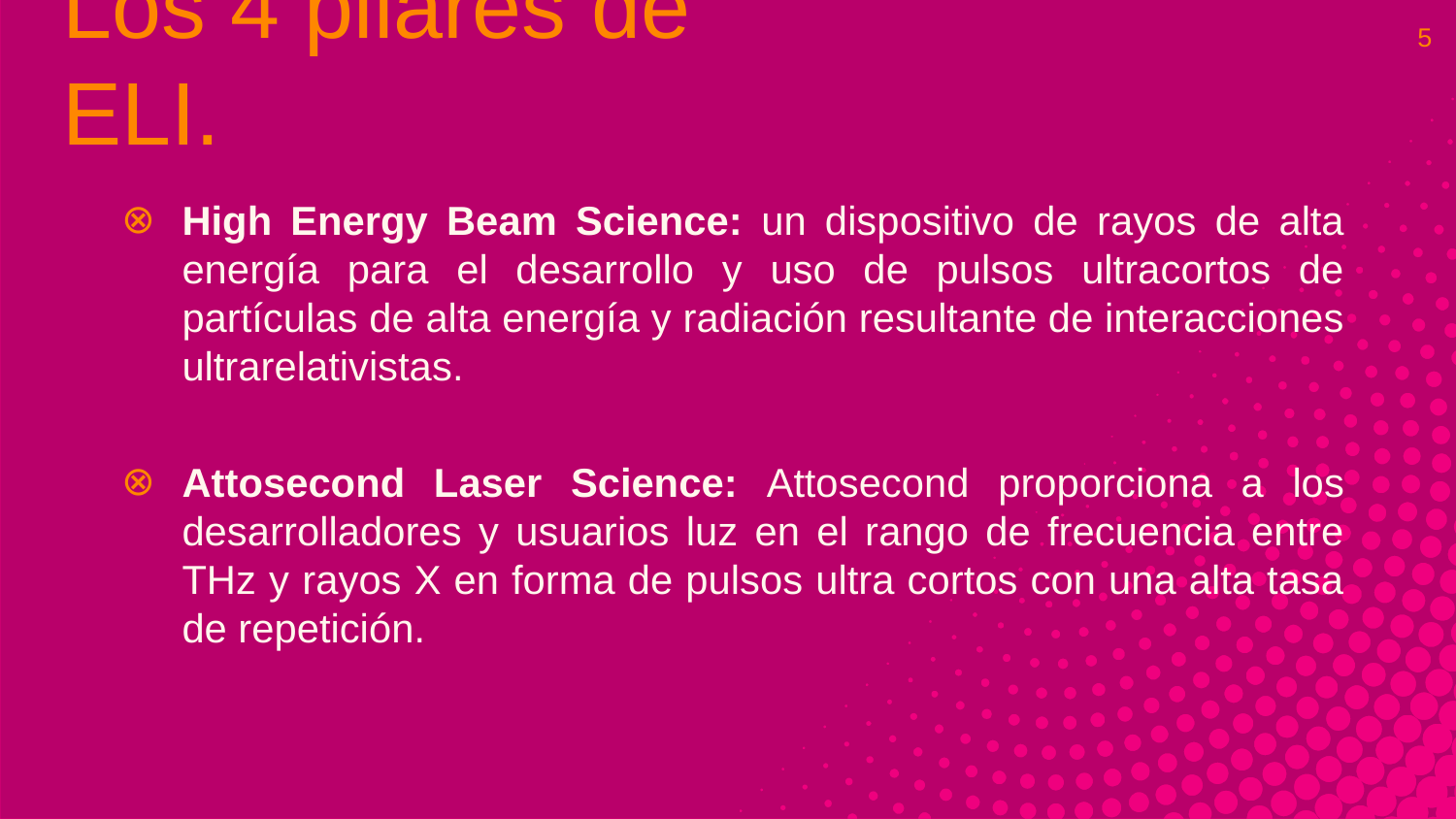

5
Los 4 pilares de ELI.
High Energy Beam Science: un dispositivo de rayos de alta energía para el desarrollo y uso de pulsos ultracortos de partículas de alta energía y radiación resultante de interacciones ultrarelativistas.

Attosecond Laser Science: Attosecond proporciona a los desarrolladores y usuarios luz en el rango de frecuencia entre THz y rayos X en forma de pulsos ultra cortos con una alta tasa de repetición.